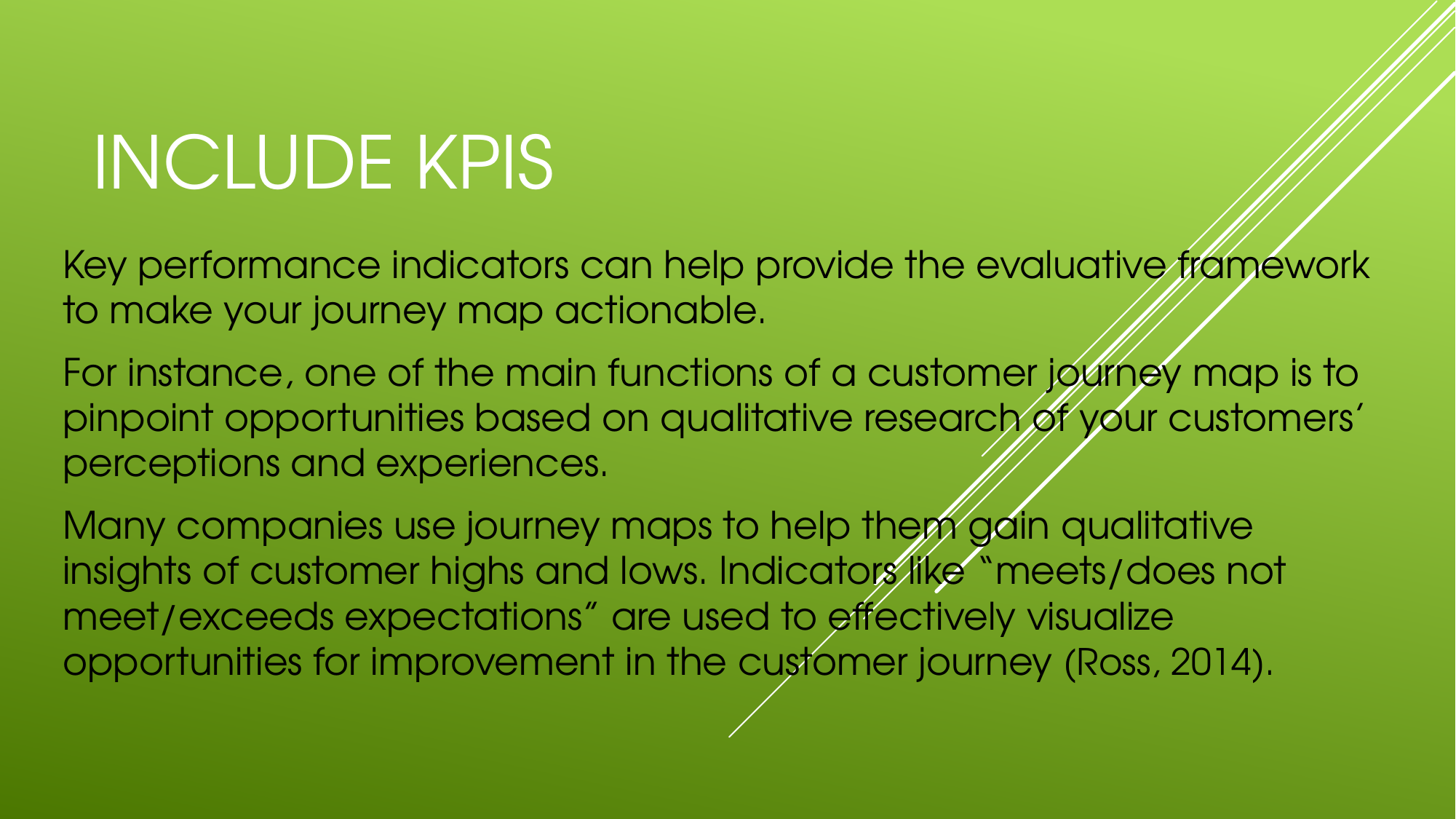

# Include kpis
Key performance indicators can help provide the evaluative framework to make your journey map actionable.
For instance, one of the main functions of a customer journey map is to pinpoint opportunities based on qualitative research of your customers’ perceptions and experiences.
Many companies use journey maps to help them gain qualitative insights of customer highs and lows. Indicators like “meets/does not meet/exceeds expectations” are used to effectively visualize opportunities for improvement in the customer journey (Ross, 2014).